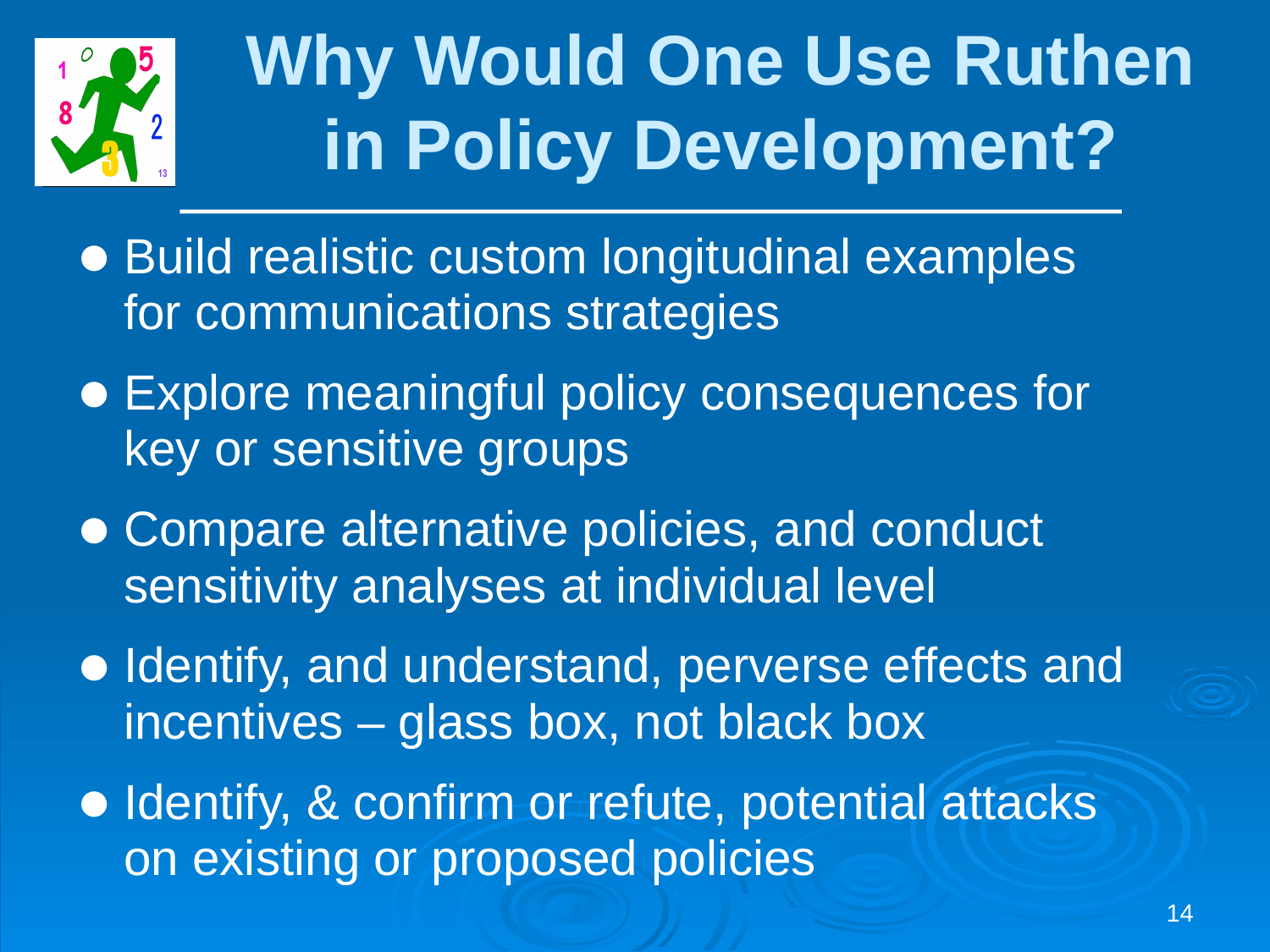

# Why Would One Use Ruthen in Policy Development?
Build realistic custom longitudinal examples for communications strategies
Explore meaningful policy consequences for key or sensitive groups
Compare alternative policies, and conduct sensitivity analyses at individual level
Identify, and understand, perverse effects and incentives – glass box, not black box
Identify, & confirm or refute, potential attacks on existing or proposed policies
14